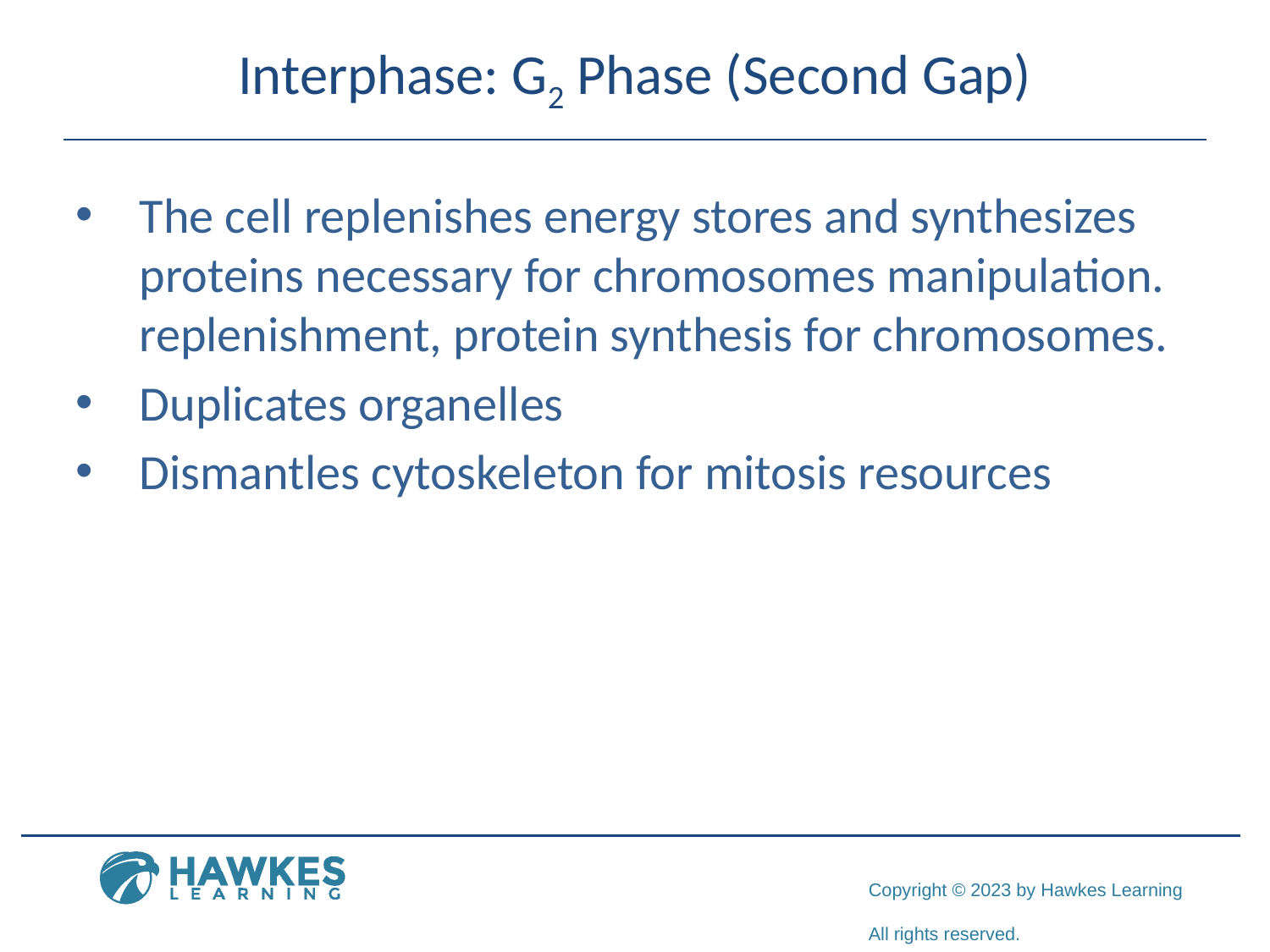

# Interphase: G2 Phase (Second Gap)
The cell replenishes energy stores and synthesizes proteins necessary for chromosomes manipulation. replenishment, protein synthesis for chromosomes.
Duplicates organelles
Dismantles cytoskeleton for mitosis resources